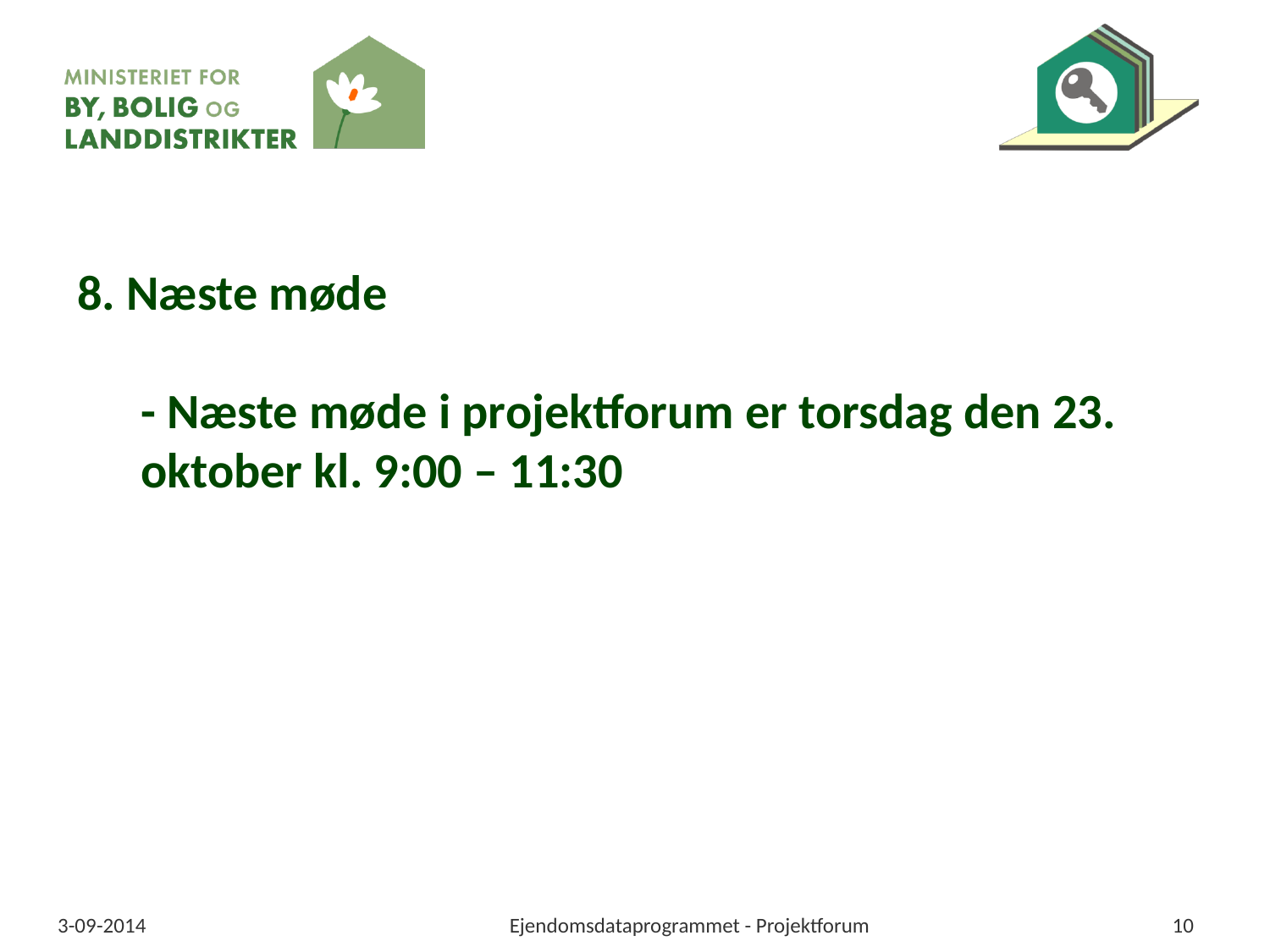

# 8. Næste møde - Næste møde i projektforum er torsdag den 23. oktober kl. 9:00 – 11:30
3-09-2014
Ejendomsdataprogrammet - Projektforum
10